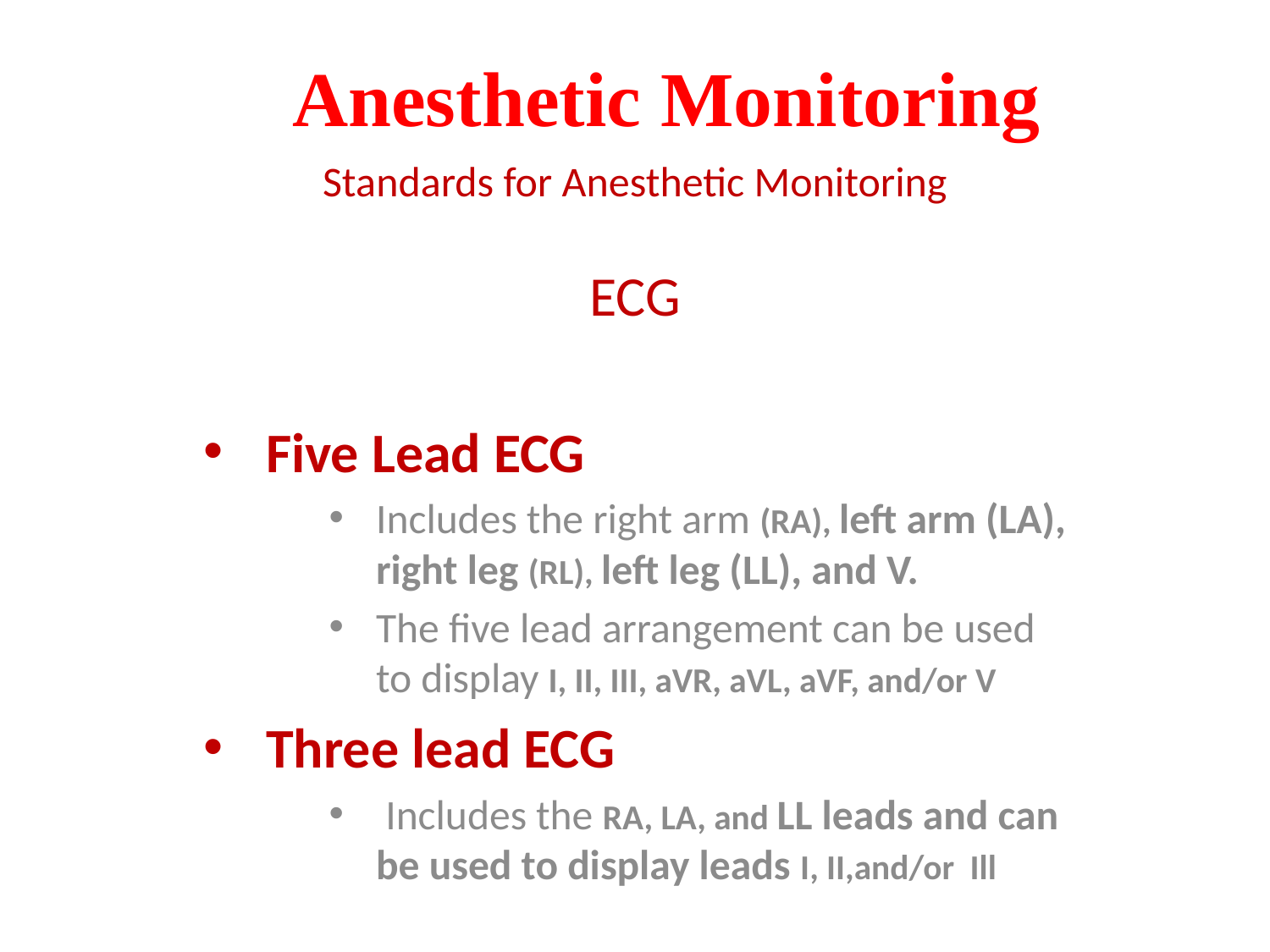

# Anesthetic Monitoring
Standards for Anesthetic Monitoring
ECG

Five Lead ECG
Includes the right arm (RA), left arm (LA), right leg (RL), left leg (LL), and V.
The five lead arrangement can be used to display I, II, III, aVR, aVL, aVF, and/or V
Three lead ECG
 Includes the RA, LA, and LL leads and can be used to display leads I, II,and/or  Ill